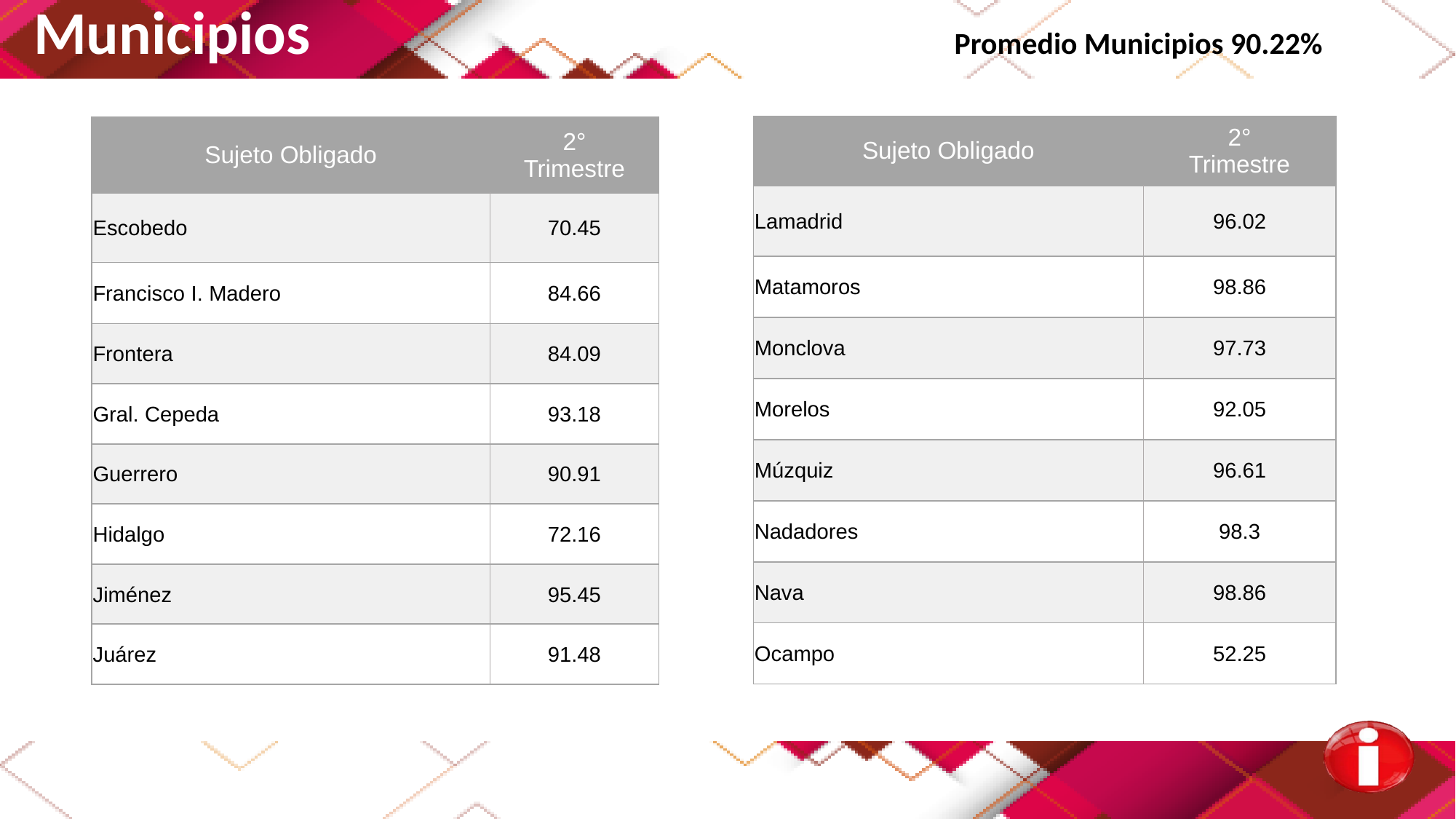

Municipios                                                                                                  Promedio Municipios 90.22%
| Sujeto Obligado | 2° Trimestre |
| --- | --- |
| Lamadrid | 96.02 |
| Matamoros | 98.86 |
| Monclova | 97.73 |
| Morelos | 92.05 |
| Múzquiz | 96.61 |
| Nadadores | 98.3 |
| Nava | 98.86 |
| Ocampo | 52.25 |
| Sujeto Obligado | 2° Trimestre |
| --- | --- |
| Escobedo | 70.45 |
| Francisco I. Madero | 84.66 |
| Frontera | 84.09 |
| Gral. Cepeda | 93.18 |
| Guerrero | 90.91 |
| Hidalgo | 72.16 |
| Jiménez | 95.45 |
| Juárez | 91.48 |